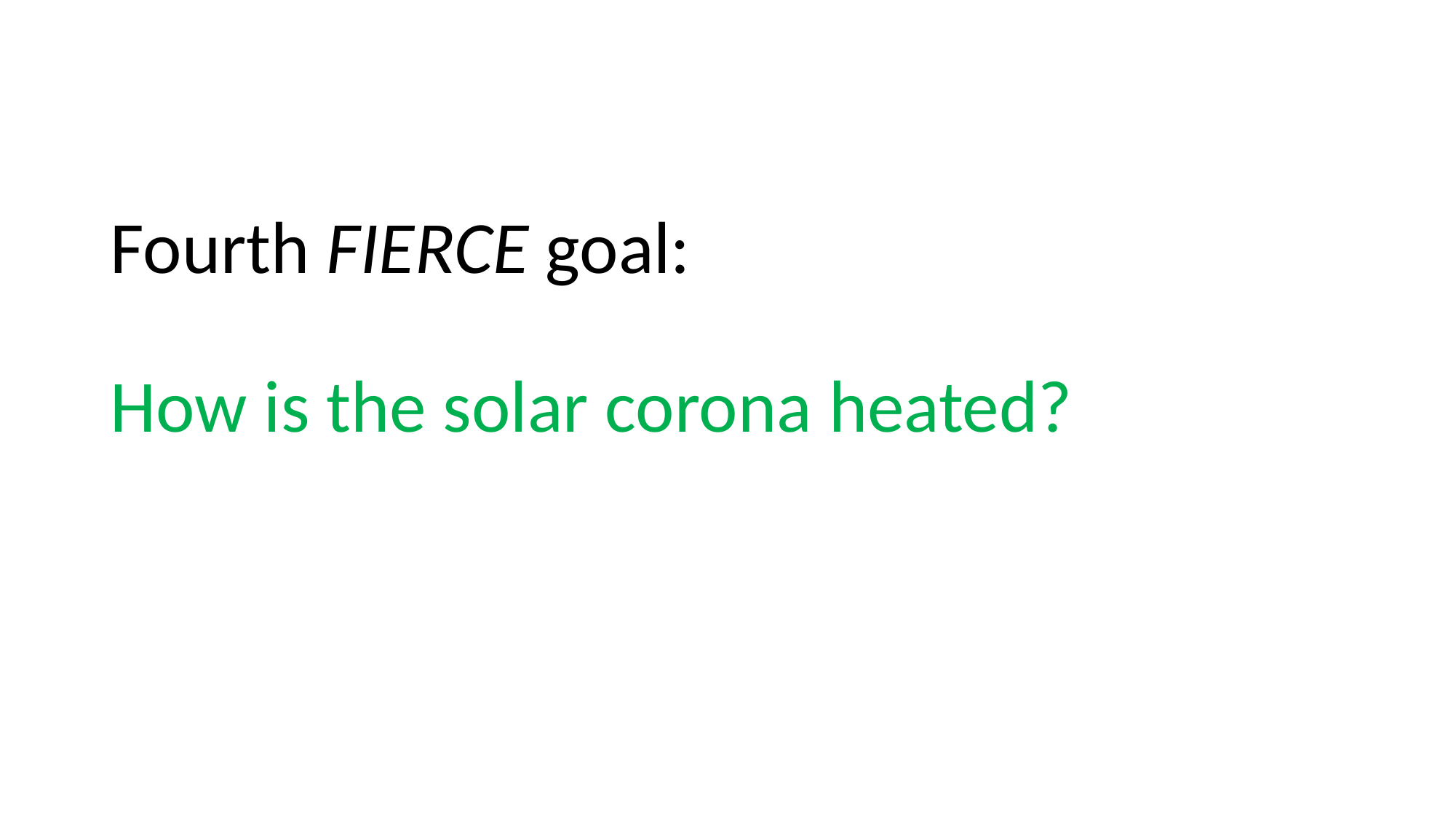

# Fourth FIERCE goal: How is the solar corona heated?